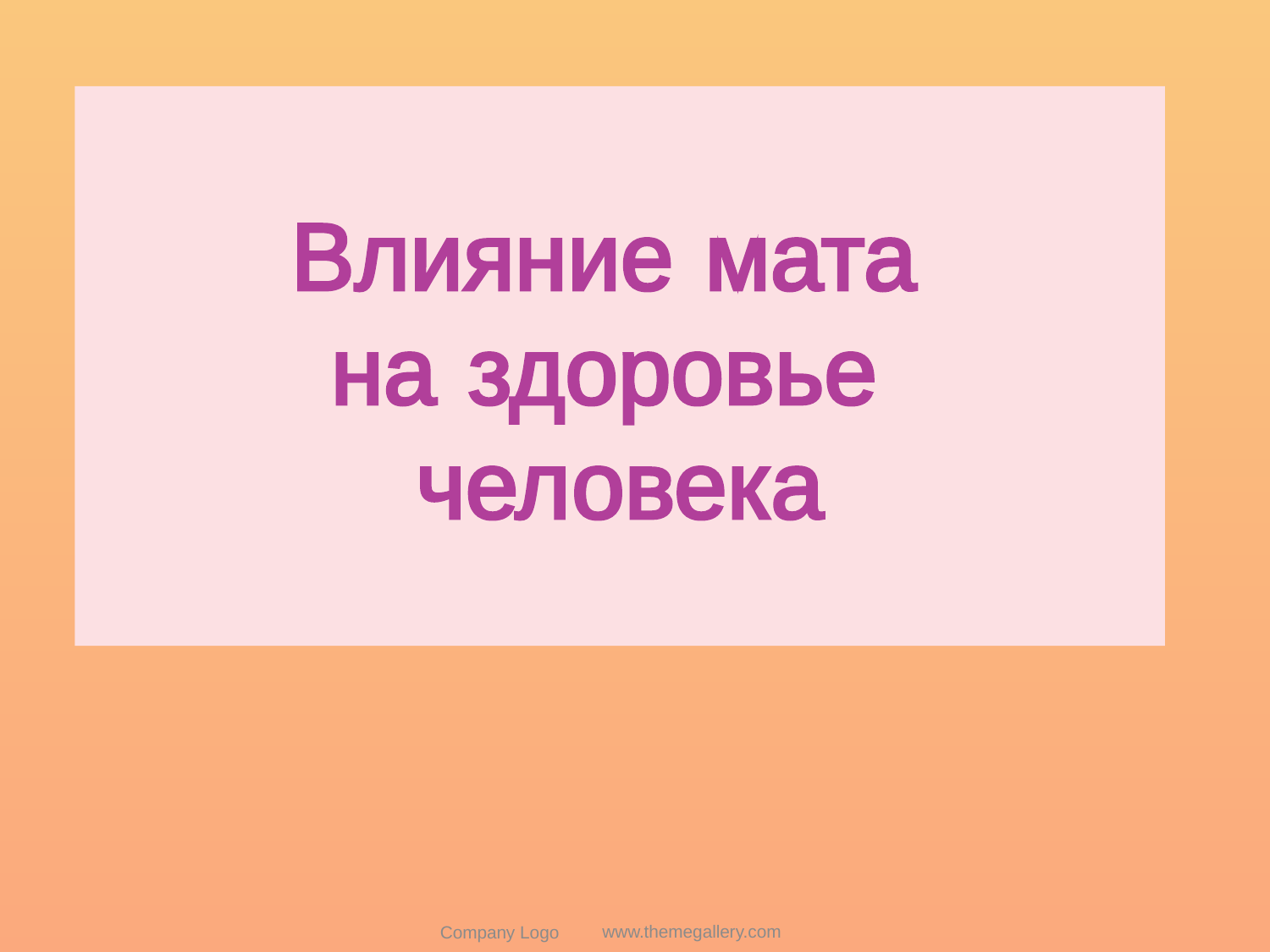

Влияние мата
на здоровье
человека
Company Logo
www.themegallery.com